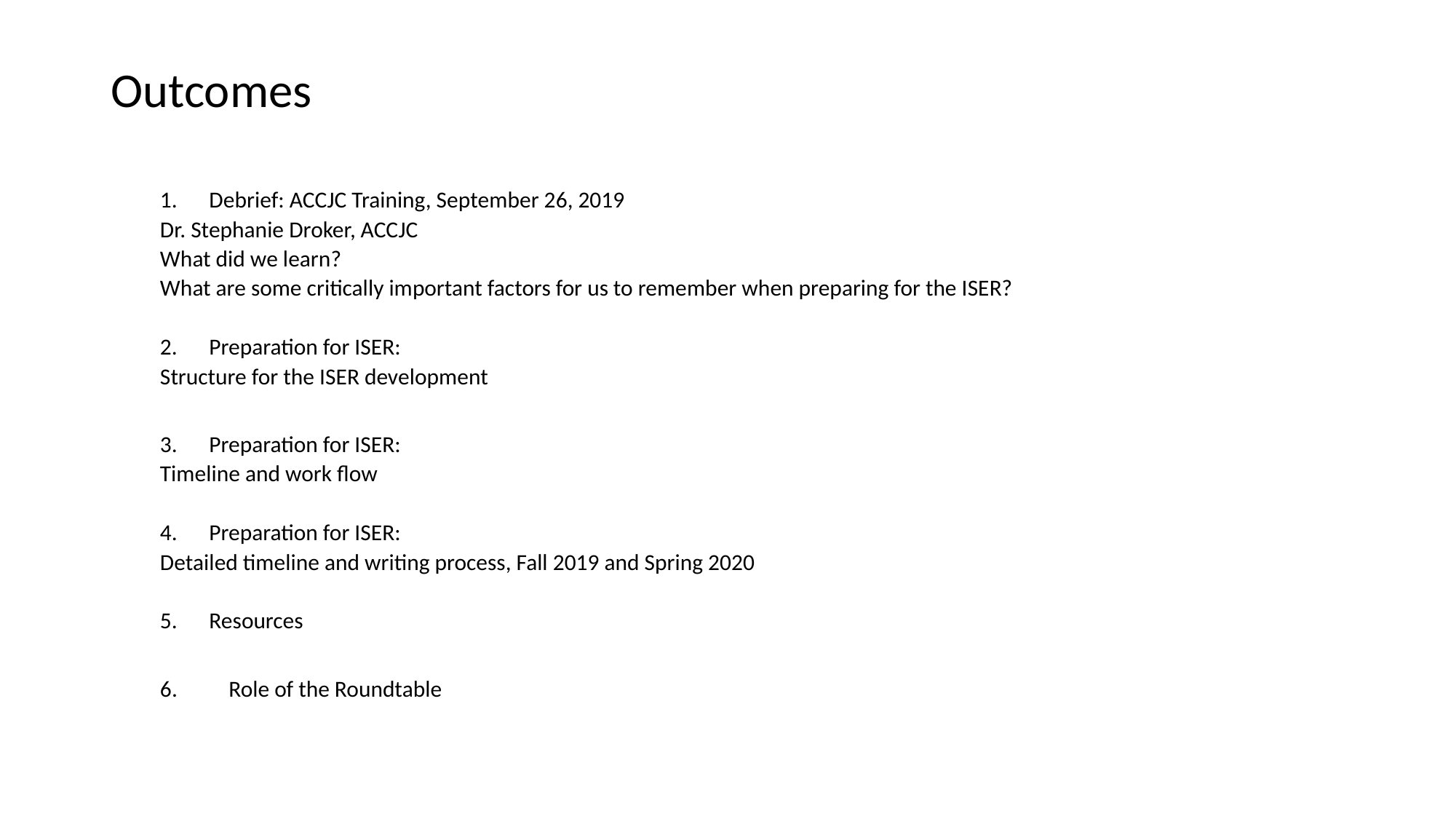

# Outcomes
Debrief: ACCJC Training, September 26, 2019
		Dr. Stephanie Droker, ACCJC
		What did we learn?
		What are some critically important factors for us to remember when preparing for the ISER?

Preparation for ISER:
		Structure for the ISER development

Preparation for ISER:
		Timeline and work flow

Preparation for ISER:
		Detailed timeline and writing process, Fall 2019 and Spring 2020

Resources

6.	Role of the Roundtable